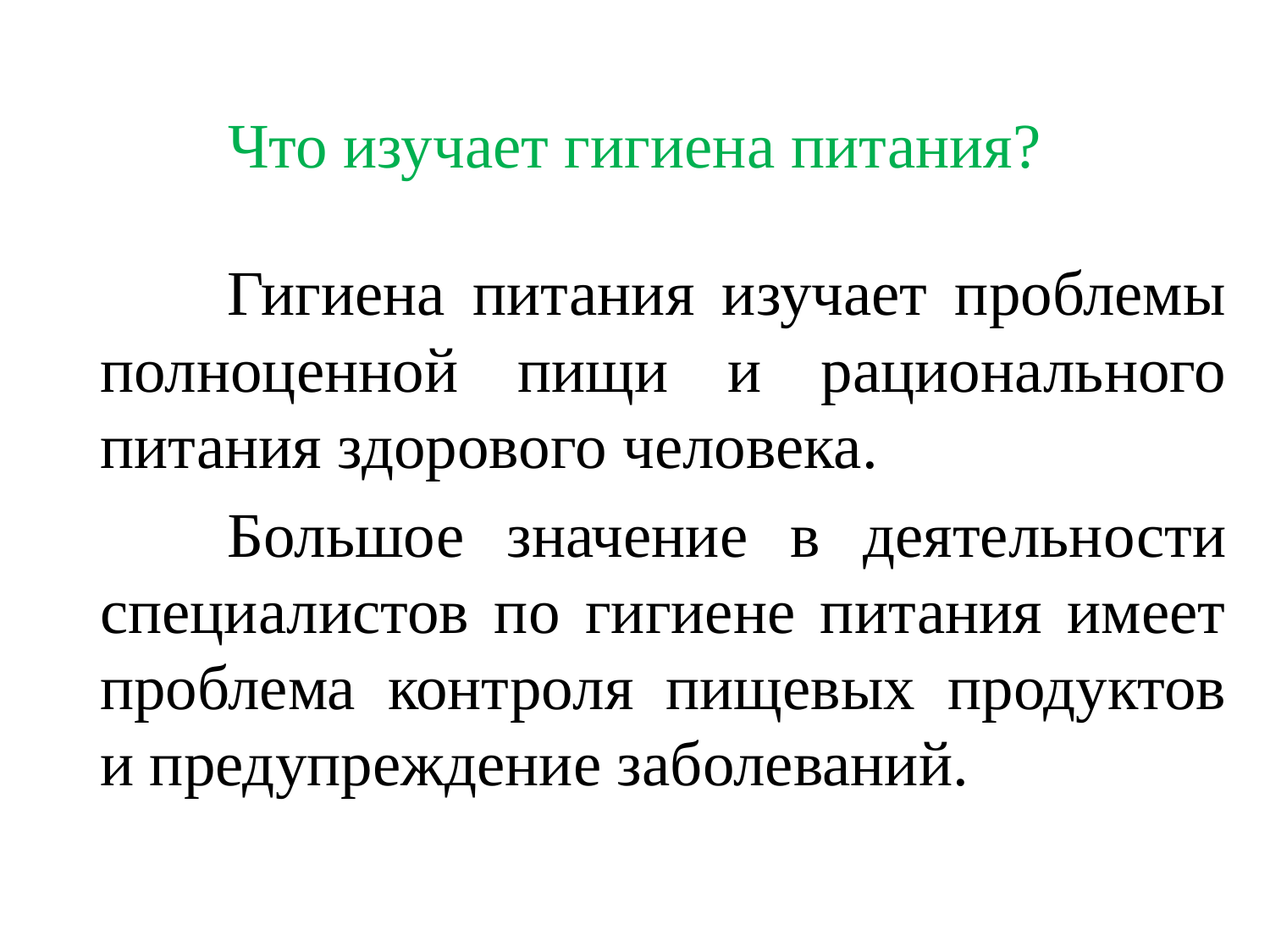

# Что изучает гигиена питания?
		Гигиена питания изучает проблемы полноценной пищи и рационального питания здорового человека.
		Большое значение в деятельности специалистов по гигиене питания имеет проблема контроля пищевых продуктов и предупреждение заболеваний.